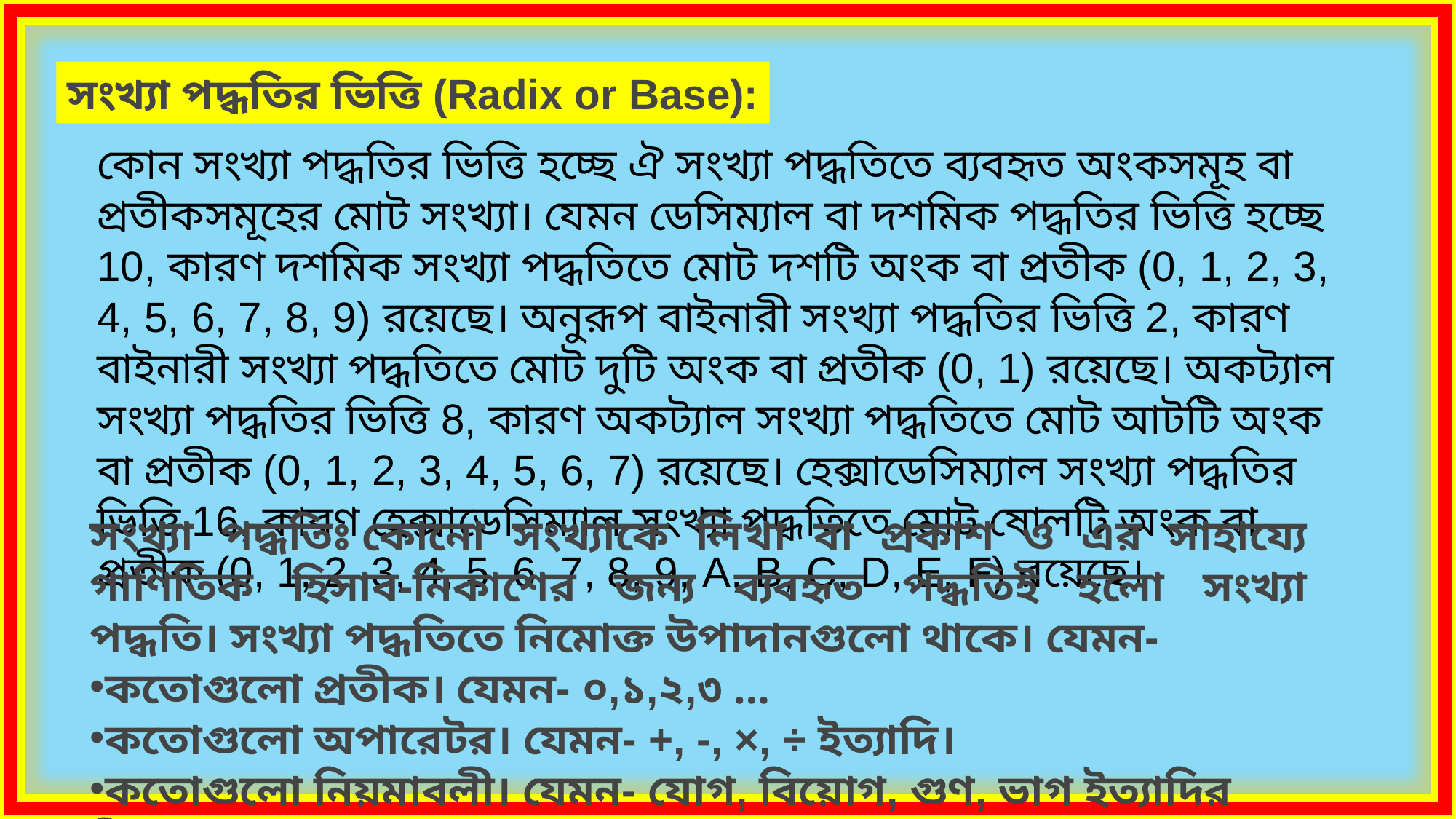

সংখ্যা পদ্ধতির ভিত্তি (Radix or Base):
কোন সংখ্যা পদ্ধতির ভিত্তি হচ্ছে ঐ সংখ্যা পদ্ধতিতে ব্যবহৃত অংকসমূহ বা প্রতীকসমূহের মোট সংখ্যা। যেমন ডেসিম্যাল বা দশমিক পদ্ধতির ভিত্তি হচ্ছে 10, কারণ দশমিক সংখ্যা পদ্ধতিতে মোট দশটি অংক বা প্রতীক (0, 1, 2, 3, 4, 5, 6, 7, 8, 9) রয়েছে। অনুরূপ বাইনারী সংখ্যা পদ্ধতির ভিত্তি 2, কারণ বাইনারী সংখ্যা পদ্ধতিতে মোট দুটি অংক বা প্রতীক (0, 1) রয়েছে। অকট্যাল সংখ্যা পদ্ধতির ভিত্তি 8, কারণ অকট্যাল সংখ্যা পদ্ধতিতে মোট আটটি অংক বা প্রতীক (0, 1, 2, 3, 4, 5, 6, 7) রয়েছে। হেক্সাডেসিম্যাল সংখ্যা পদ্ধতির ভিত্তি 16, কারণ হেক্সাডেসিম্যাল সংখ্যা পদ্ধতিতে মোট ষোলটি অংক বা প্রতীক (0, 1, 2, 3, 4, 5, 6, 7, 8, 9, A, B, C, D, E, F) রয়েছে।
সংখ্যা পদ্ধতিঃ কোনো সংখ্যাকে লিখা বা প্রকাশ ও এর সাহায্যে গাণিতিক হিসাব-নিকাশের জন্য ব্যবহৃত পদ্ধতিই হলো সংখ্যা পদ্ধতি। সংখ্যা পদ্ধতিতে নিমোক্ত উপাদানগুলো থাকে। যেমন-
কতোগুলো প্রতীক। যেমন- ০,১,২,৩ …
কতোগুলো অপারেটর। যেমন- +, -, ×, ÷ ইত্যাদি।
কতোগুলো নিয়মাবলী। যেমন- যোগ, বিয়োগ, গুণ, ভাগ ইত্যাদির নিয়ম।